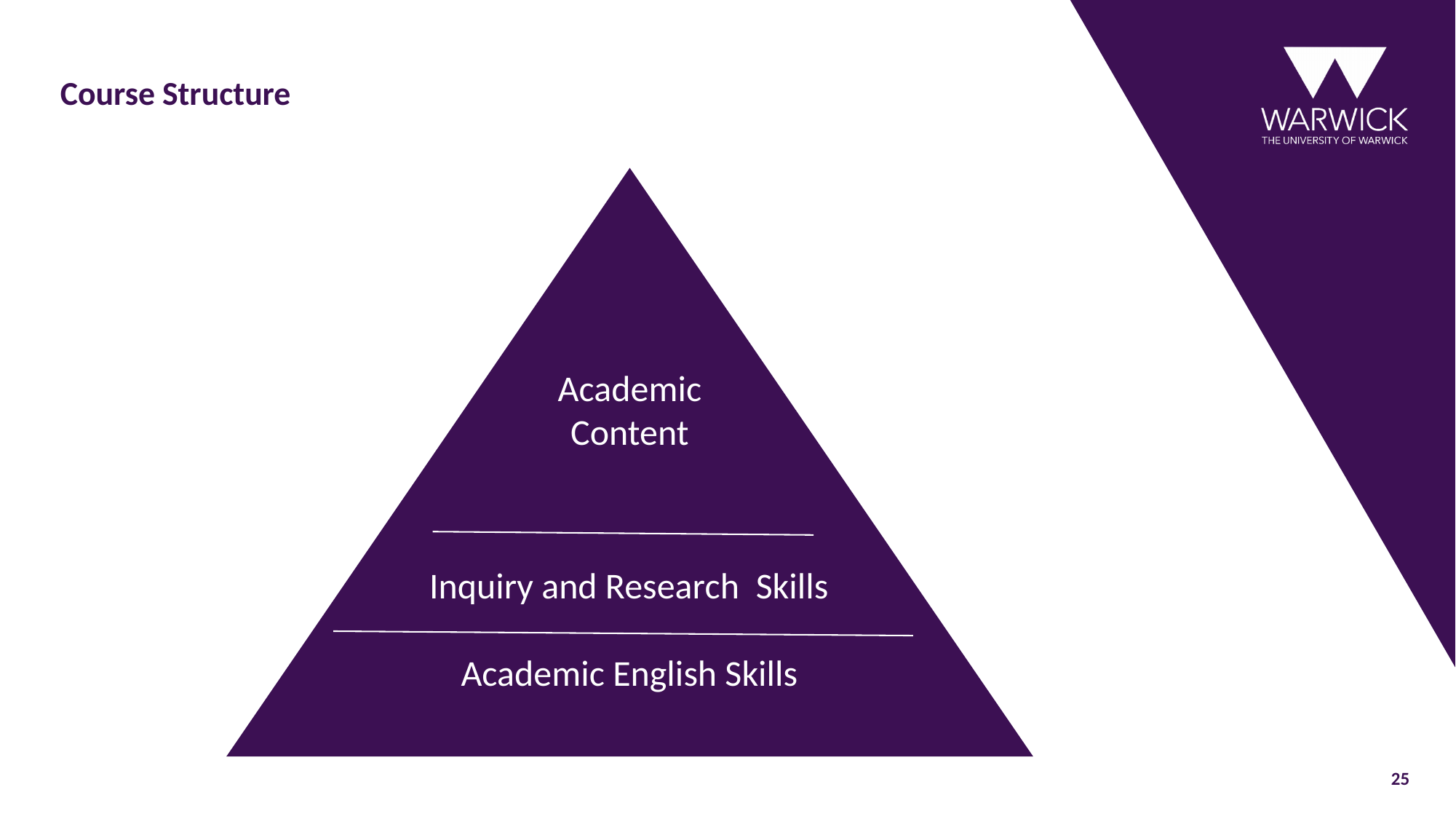

# Course Structure

Academic Content
Inquiry and Research  Skills
Academic English Skills
25